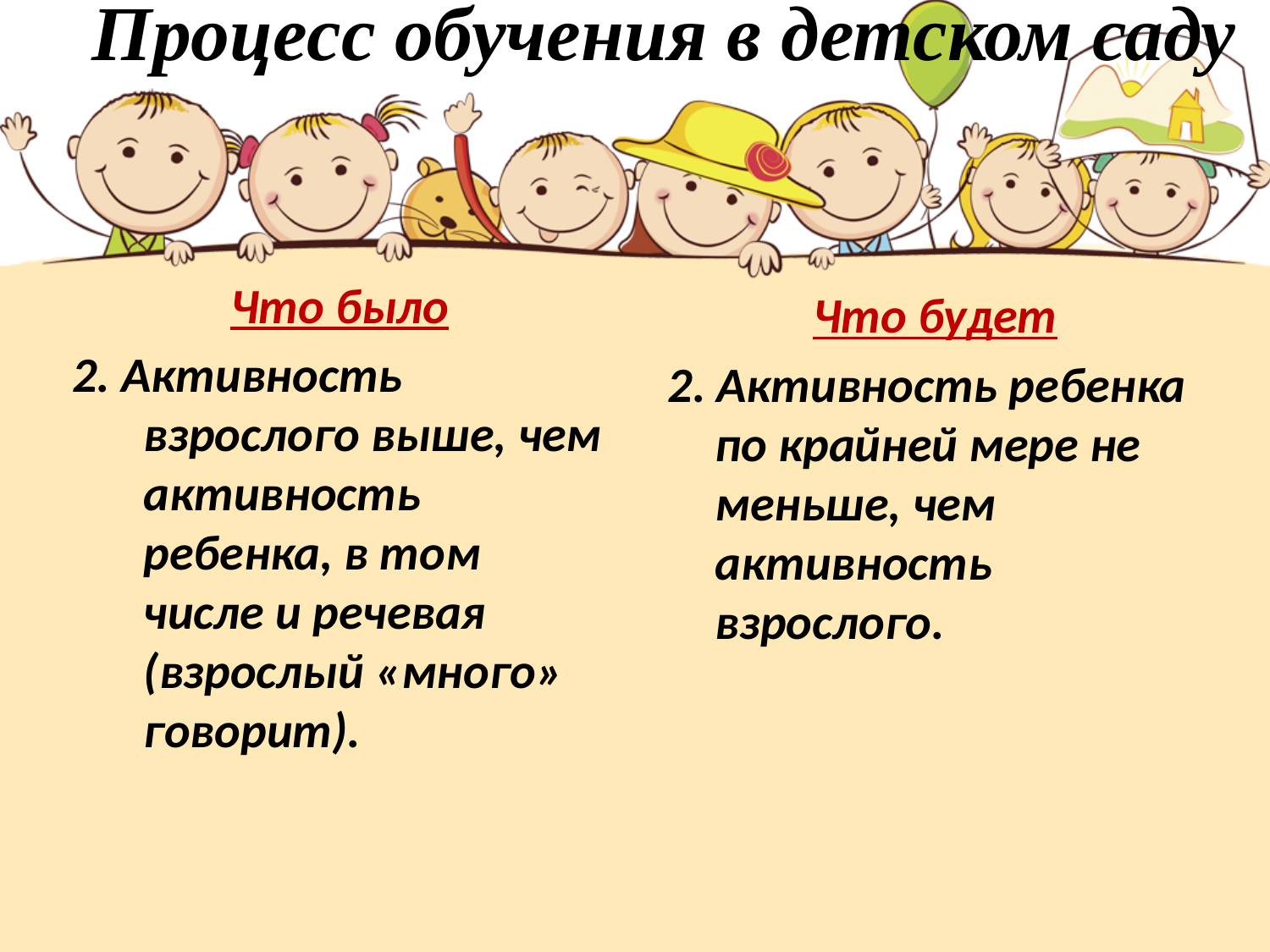

# Процесс обучения в детском саду
Что было
2. Активность взрослого выше, чем активность ребенка, в том числе и речевая (взрослый «много» говорит).
Что будет
2. Активность ребенка по крайней мере не меньше, чем активность взрослого.